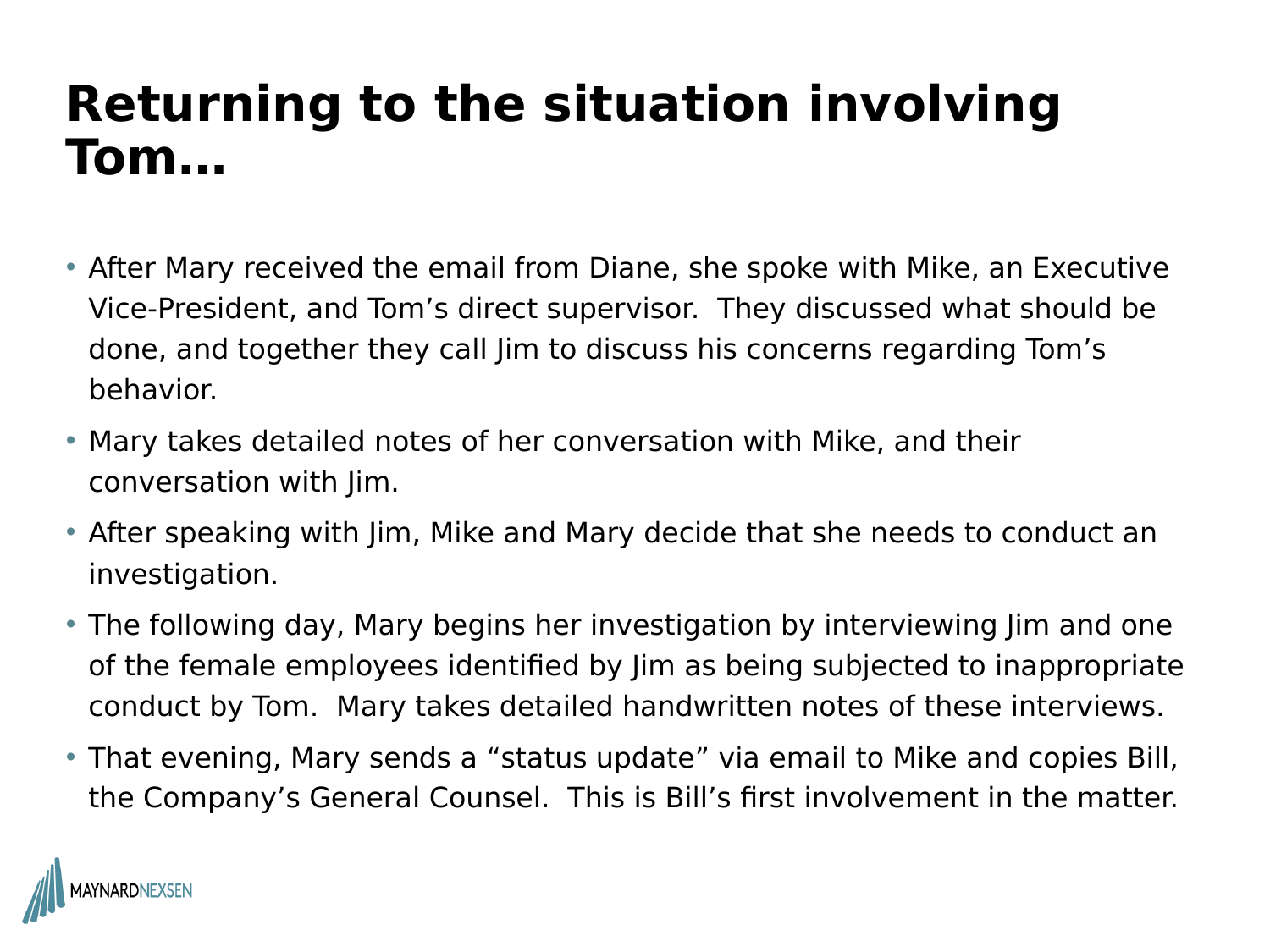

# Returning to the situation involving Tom…
After Mary received the email from Diane, she spoke with Mike, an Executive Vice-President, and Tom’s direct supervisor.  They discussed what should be done, and together they call Jim to discuss his concerns regarding Tom’s behavior.
Mary takes detailed notes of her conversation with Mike, and their conversation with Jim.
After speaking with Jim, Mike and Mary decide that she needs to conduct an investigation.
The following day, Mary begins her investigation by interviewing Jim and one of the female employees identified by Jim as being subjected to inappropriate conduct by Tom.  Mary takes detailed handwritten notes of these interviews.
That evening, Mary sends a “status update” via email to Mike and copies Bill, the Company’s General Counsel.  This is Bill’s first involvement in the matter.